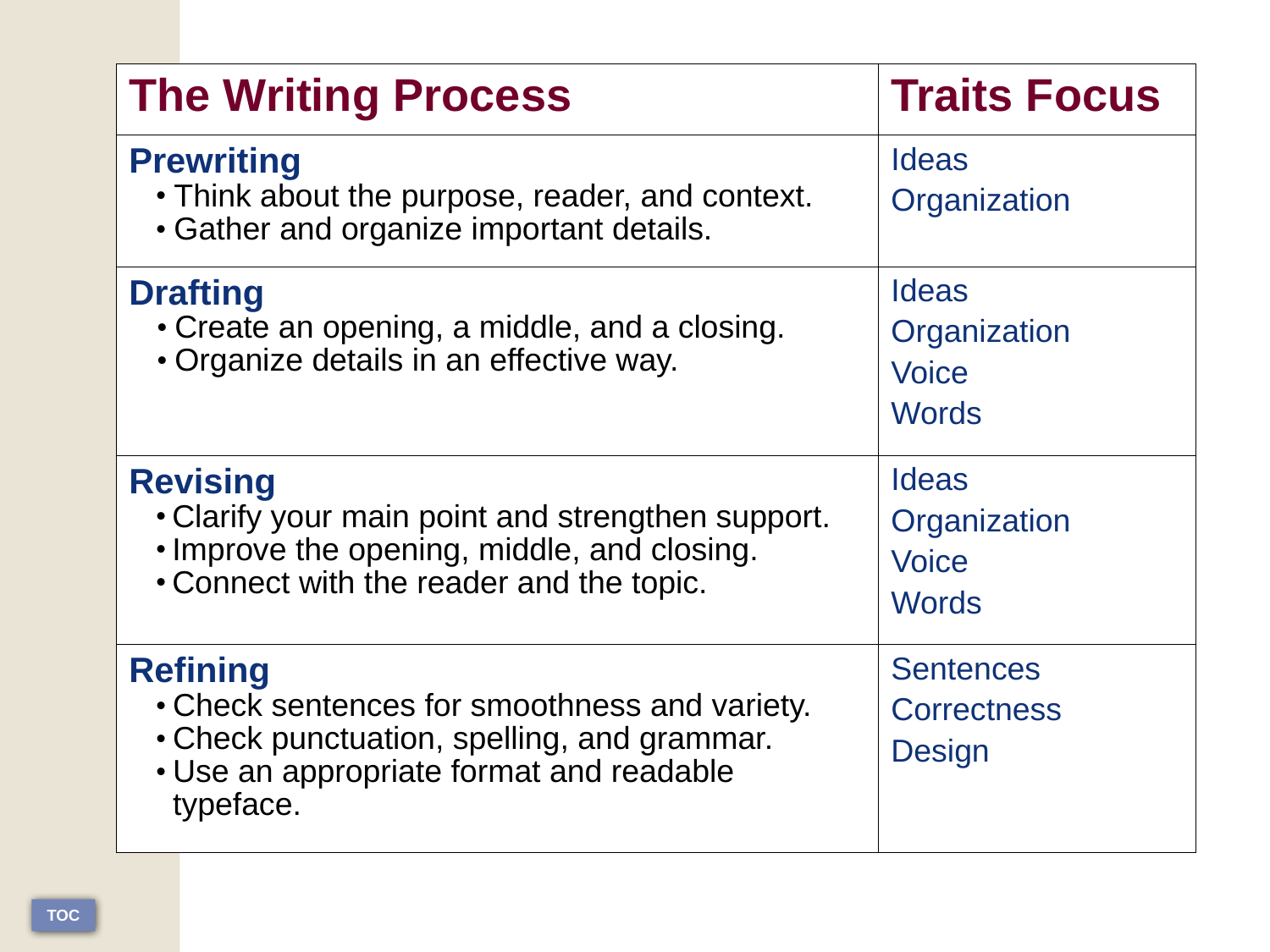

| The Writing Process | Traits Focus |
| --- | --- |
| Prewriting Think about the purpose, reader, and context. Gather and organize important details. | Ideas Organization |
| Drafting Create an opening, a middle, and a closing. Organize details in an effective way. | Ideas Organization Voice Words |
| Revising Clarify your main point and strengthen support. Improve the opening, middle, and closing. Connect with the reader and the topic. | Ideas Organization Voice Words |
| Refining Check sentences for smoothness and variety. Check punctuation, spelling, and grammar. Use an appropriate format and readable typeface. | Sentences Correctness Design |